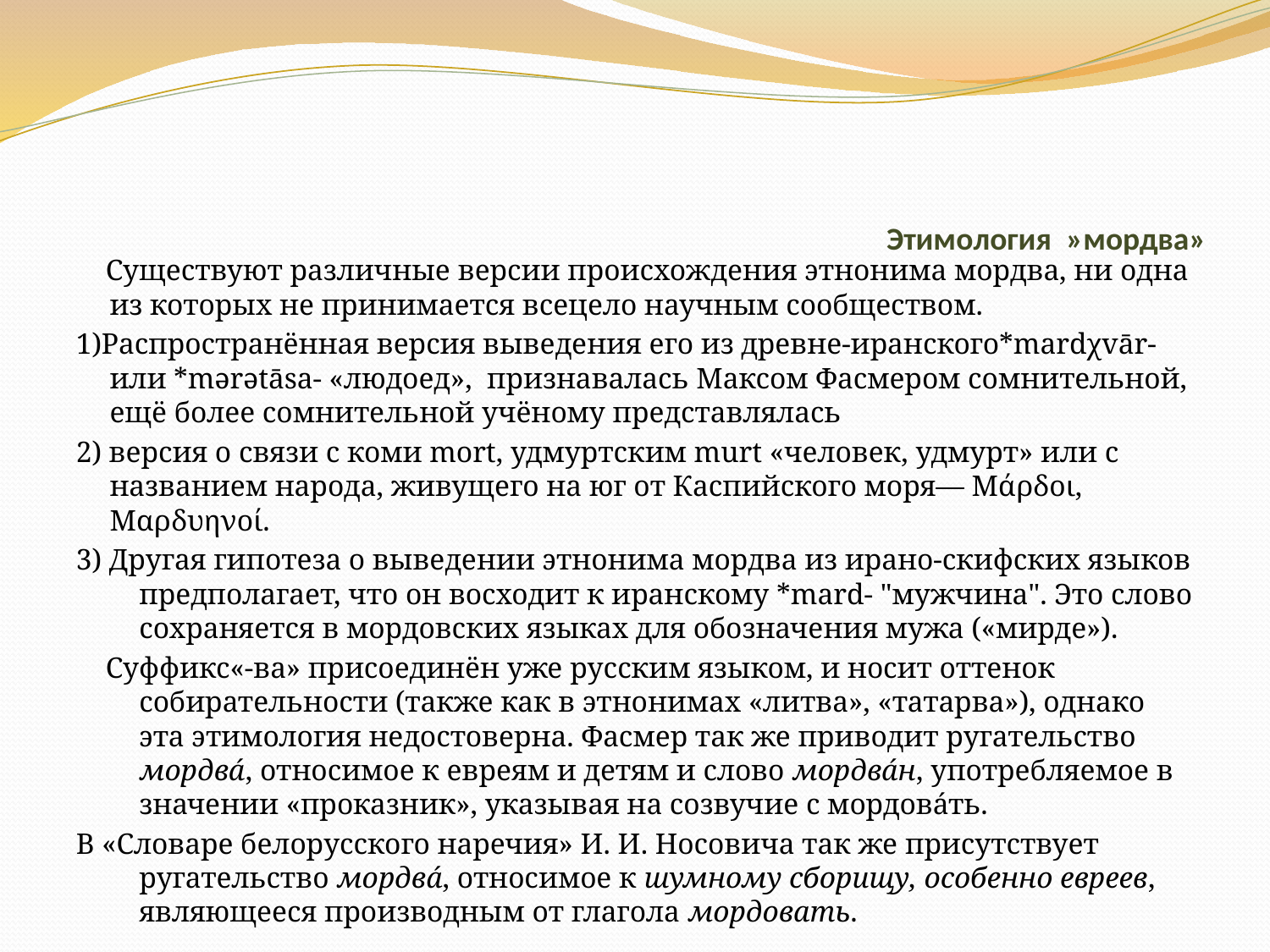

# Этимология  »мордва»
    Существуют различные версии происхождения этнонима мордва, ни одна из которых не принимается всецело научным сообществом.
1)Распространённая версия выведения его из древне-иранского*mardχvār- или *mǝrǝtāsa- «людоед»,  признавалась Максом Фасмером сомнительной, ещё более сомнительной учёному представлялась
2) версия о связи с коми mort, удмуртским murt «человек, удмурт» или с названием народа, живущего на юг от Каспийского моря— Μάρδοι, Μαρδυηνοί.
3) Другая гипотеза о выведении этнонима мордва из ирано-скифских языков предполагает, что он восходит к иранскому *mard- "мужчина". Это слово сохраняется в мордовских языках для обозначения мужа («мирде»).
    Суффикс«-ва» присоединён уже русским языком, и носит оттенок собирательности (также как в этнонимах «литва», «татарва»), однако эта этимология недостоверна. Фасмер так же приводит ругательство мордва́, относимое к евреям и детям и слово мордва́н, употребляемое в значении «проказник», указывая на созвучие с мордова́ть.
В «Словаре белорусского наречия» И. И. Носовича так же присутствует ругательство мордва́, относимое к шумному сборищу, особенно евреев, являющееся производным от глагола мордовать.